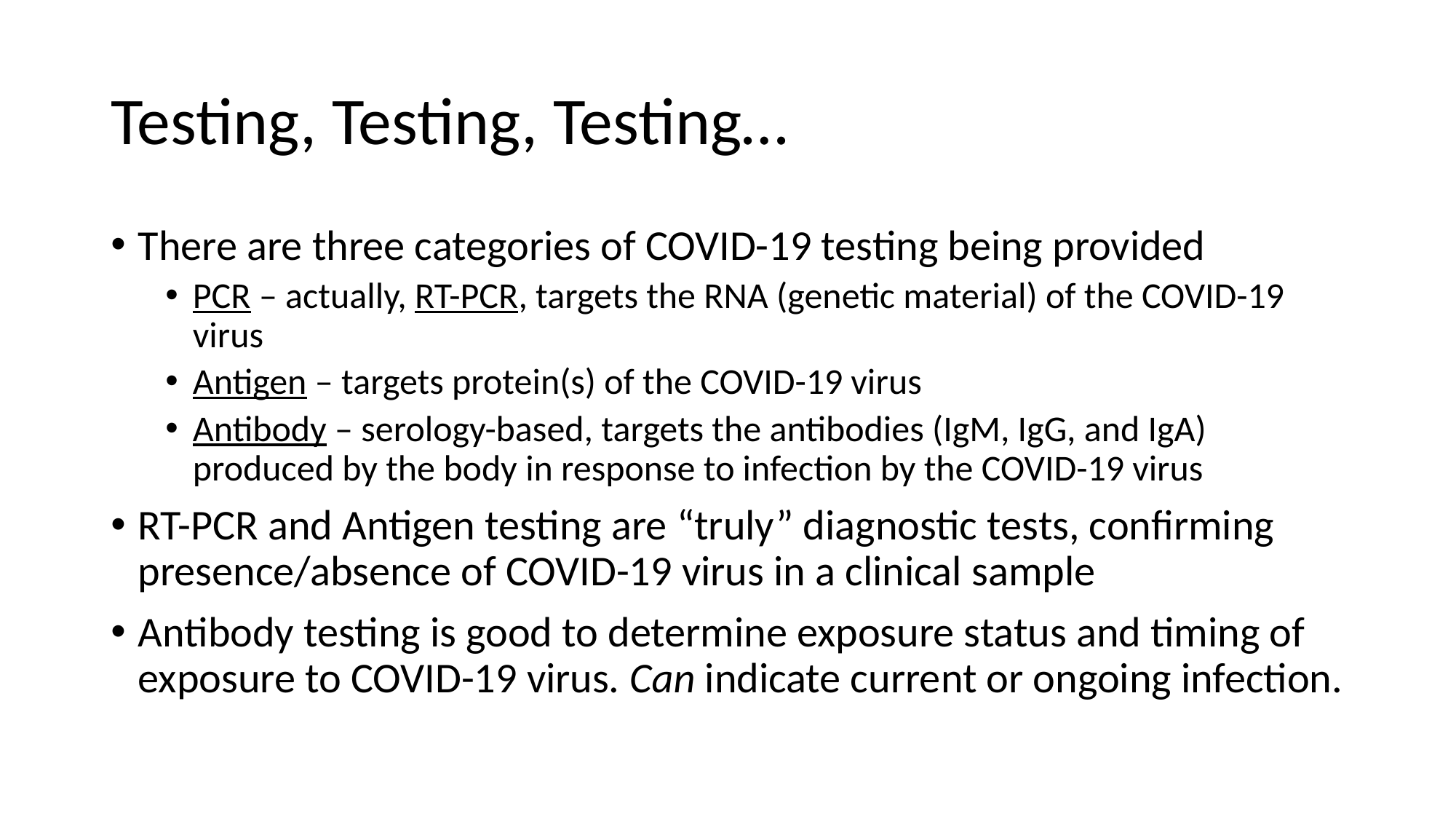

# Testing, Testing, Testing…
There are three categories of COVID-19 testing being provided
PCR – actually, RT-PCR, targets the RNA (genetic material) of the COVID-19 virus
Antigen – targets protein(s) of the COVID-19 virus
Antibody – serology-based, targets the antibodies (IgM, IgG, and IgA) produced by the body in response to infection by the COVID-19 virus
RT-PCR and Antigen testing are “truly” diagnostic tests, confirming presence/absence of COVID-19 virus in a clinical sample
Antibody testing is good to determine exposure status and timing of exposure to COVID-19 virus. Can indicate current or ongoing infection.